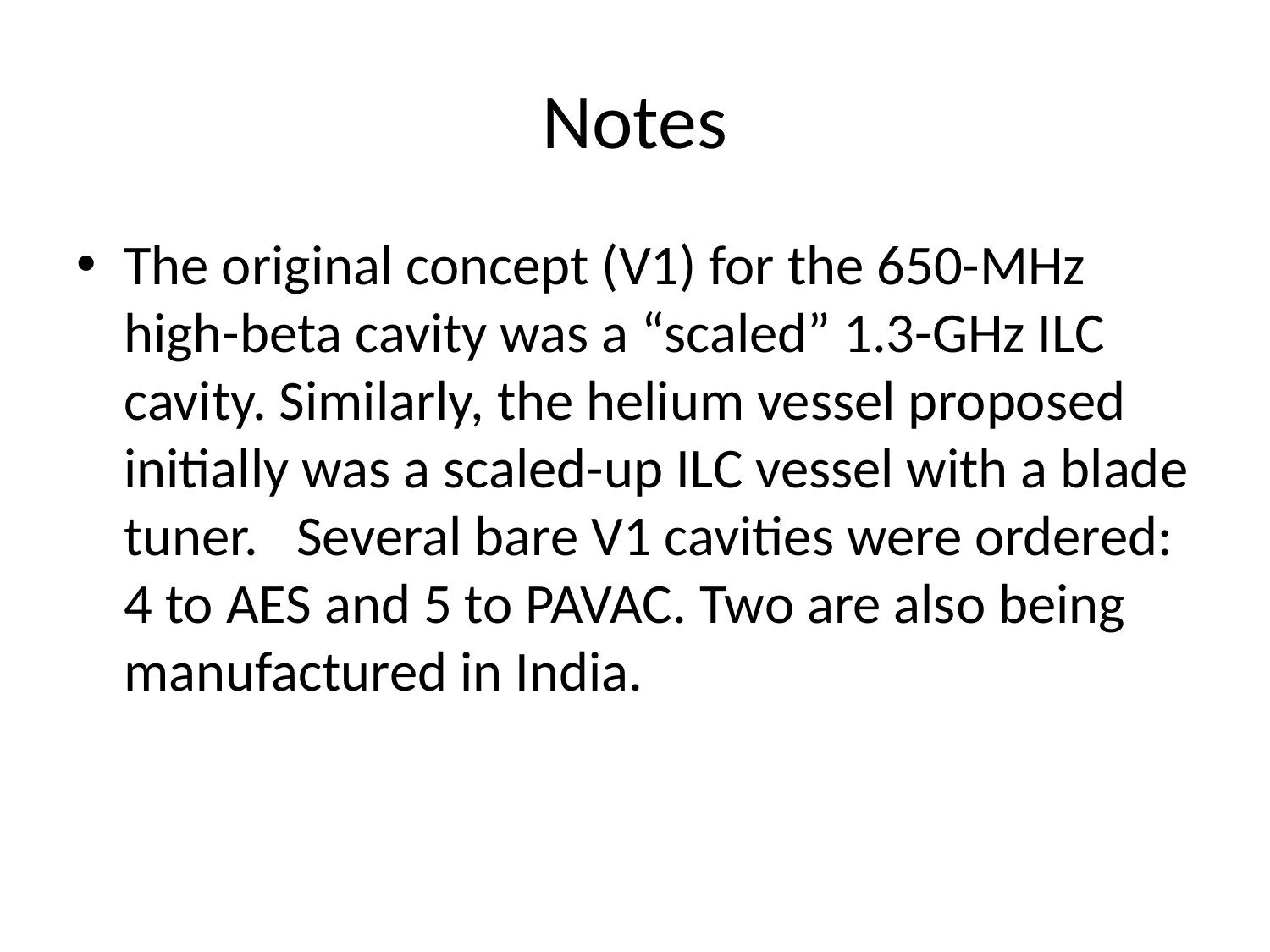

# Notes
The original concept (V1) for the 650-MHz high-beta cavity was a “scaled” 1.3-GHz ILC cavity. Similarly, the helium vessel proposed initially was a scaled-up ILC vessel with a blade tuner.   Several bare V1 cavities were ordered: 4 to AES and 5 to PAVAC. Two are also being manufactured in India.